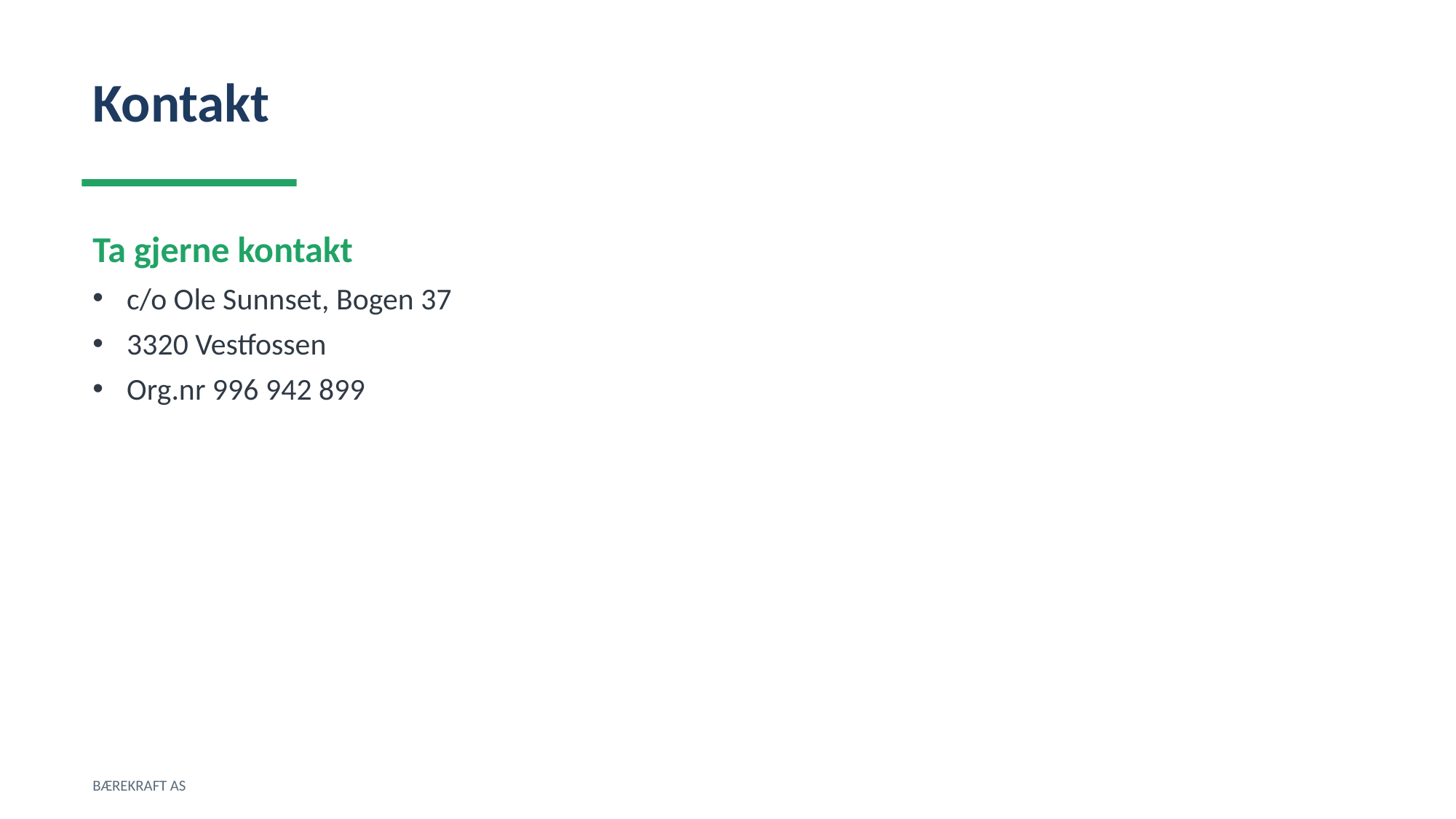

Kontakt

Ta gjerne kontakt
c/o Ole Sunnset, Bogen 37
3320 Vestfossen
Org.nr 996 942 899
BÆREKRAFT AS